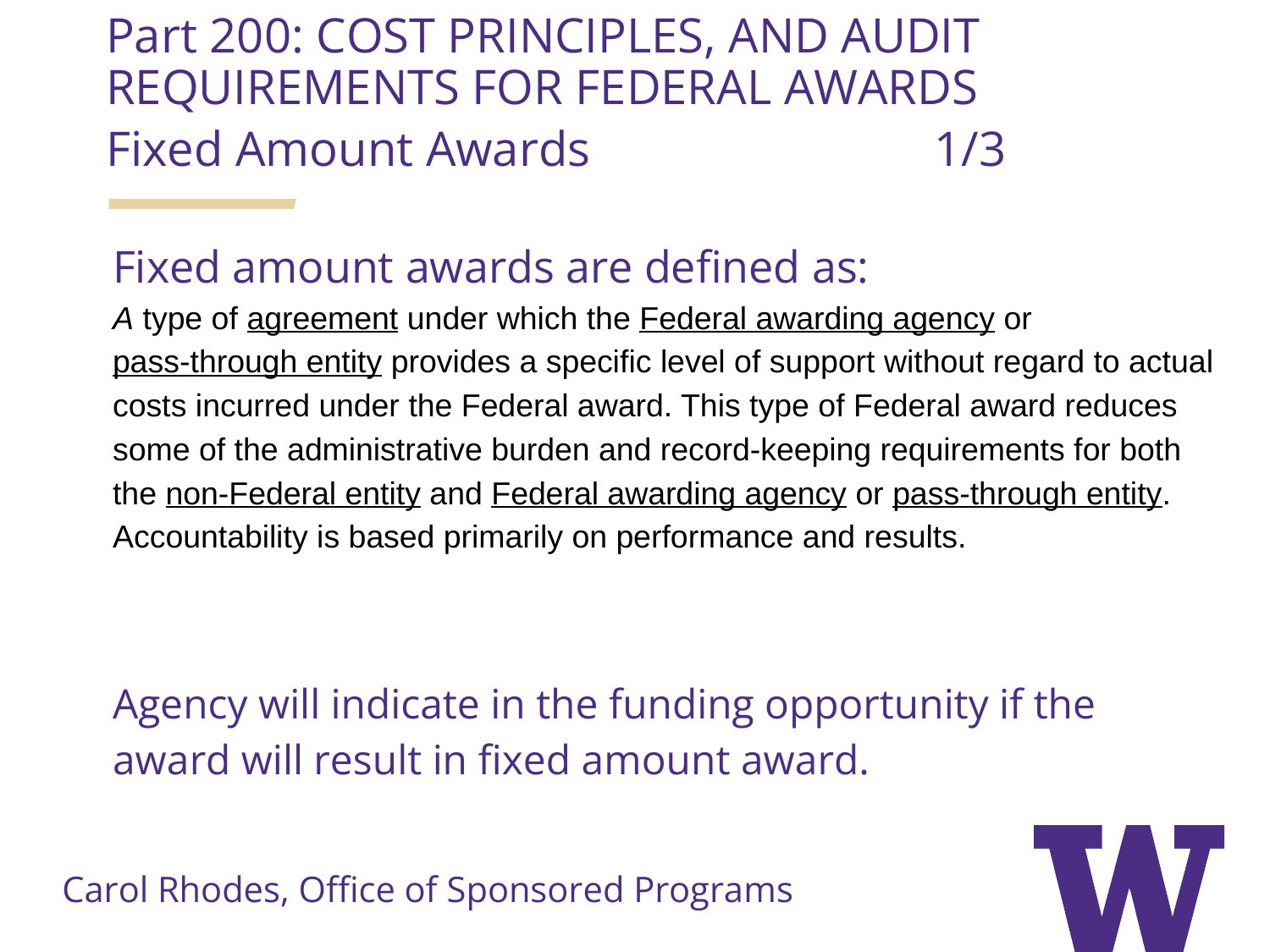

Part 200: COST PRINCIPLES, AND AUDIT REQUIREMENTS FOR FEDERAL AWARDS
Fixed Amount Awards                            1/3
Fixed amount awards are defined as:
A type of agreement under which the Federal awarding agency or pass-through entity provides a specific level of support without regard to actual costs incurred under the Federal award. This type of Federal award reduces some of the administrative burden and record-keeping requirements for both the non-Federal entity and Federal awarding agency or pass-through entity. Accountability is based primarily on performance and results.

Agency will indicate in the funding opportunity if the award will result in fixed amount award.

Carol Rhodes, Office of Sponsored Programs